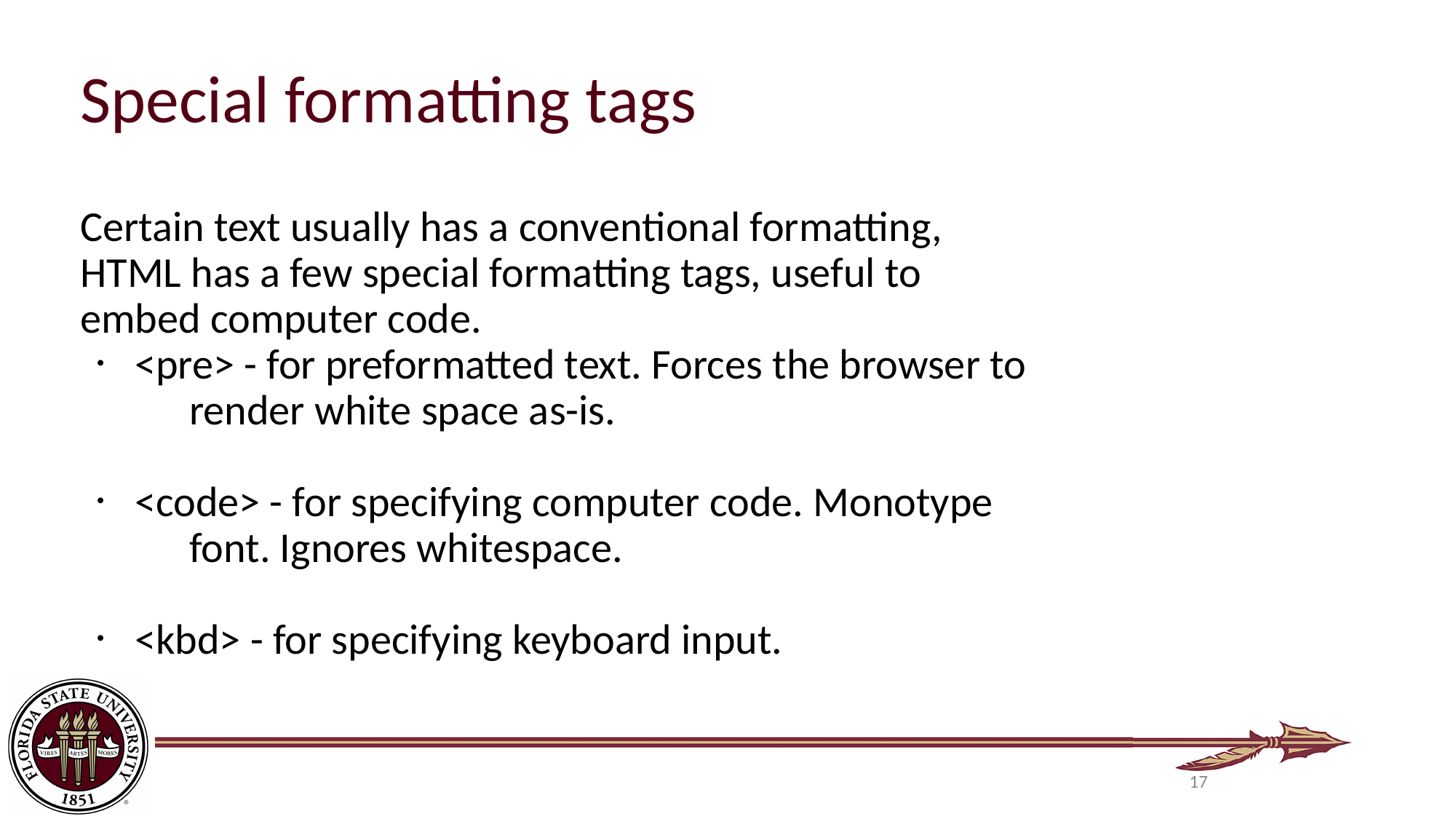

Special formatting tags
Certain text usually has a conventional formatting, HTML has a few special formatting tags, useful to embed computer code.
<pre> - for preformatted text. Forces the browser to
render white space as-is.

<code> - for specifying computer code. Monotype
font. Ignores whitespace.

<kbd> - for specifying keyboard input.

17